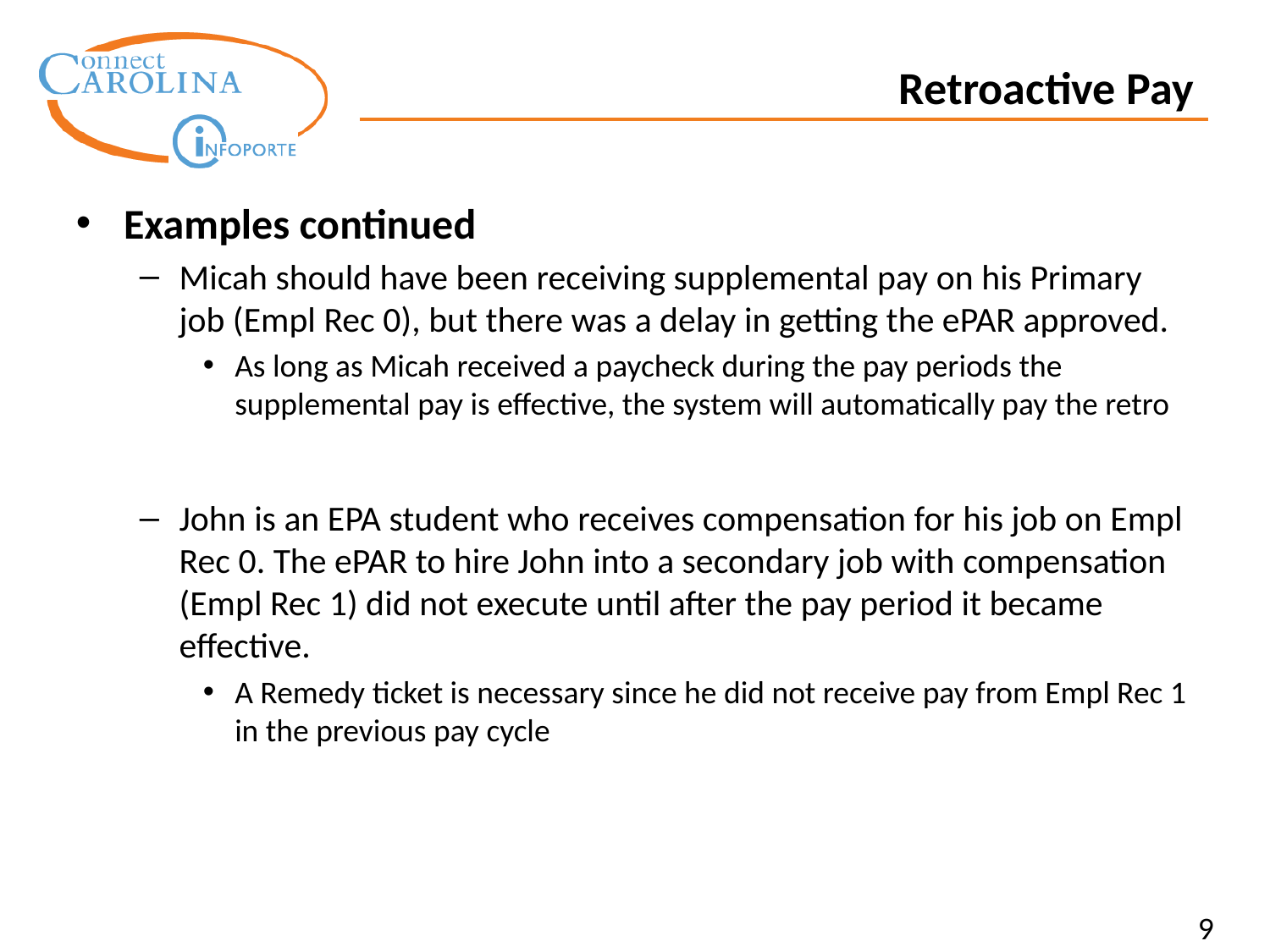

Retroactive Pay
Examples continued
Micah should have been receiving supplemental pay on his Primary job (Empl Rec 0), but there was a delay in getting the ePAR approved.
As long as Micah received a paycheck during the pay periods the supplemental pay is effective, the system will automatically pay the retro

John is an EPA student who receives compensation for his job on Empl Rec 0. The ePAR to hire John into a secondary job with compensation (Empl Rec 1) did not execute until after the pay period it became effective.
A Remedy ticket is necessary since he did not receive pay from Empl Rec 1 in the previous pay cycle